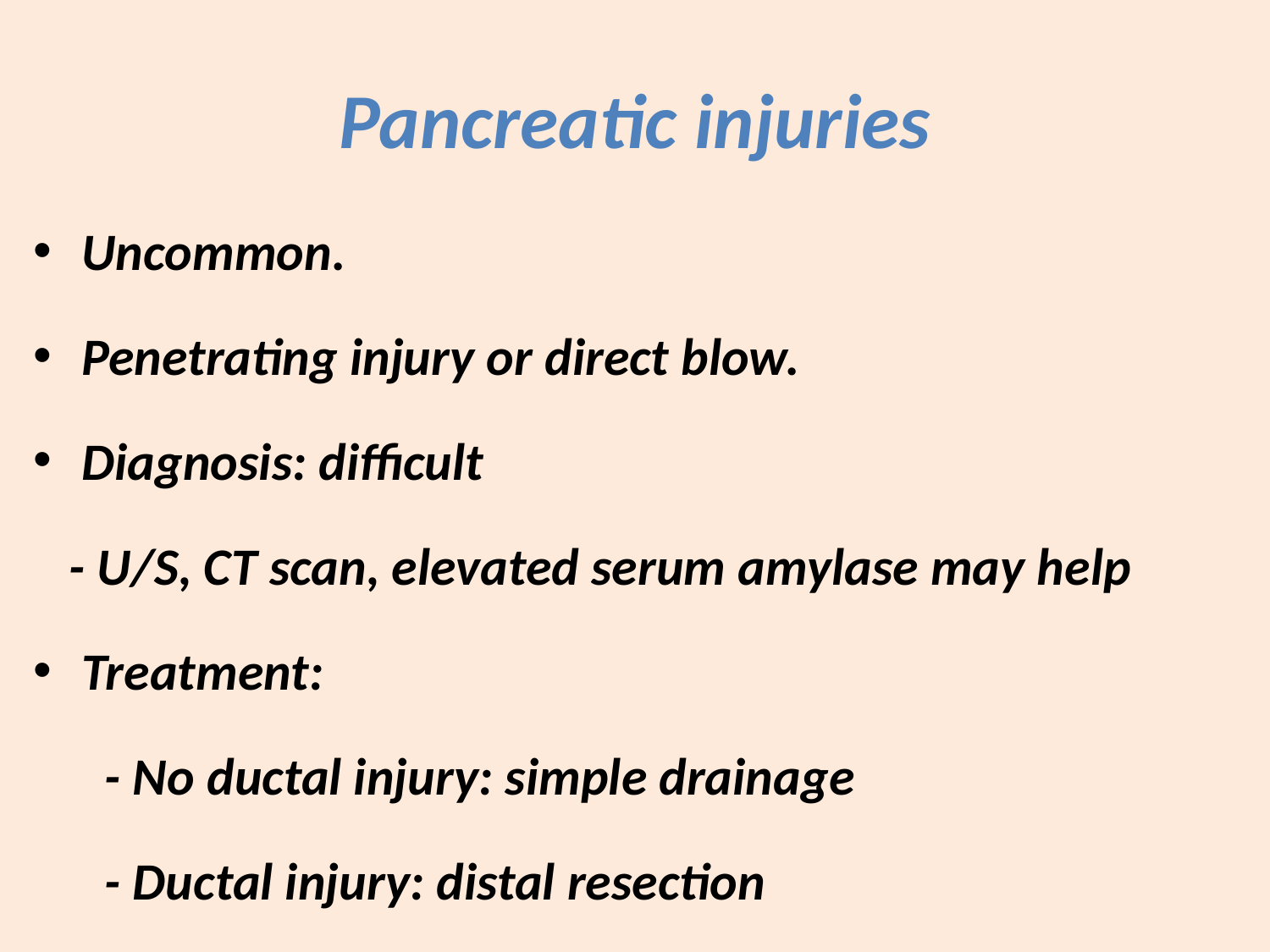

# Pancreatic injuries
Uncommon.
Penetrating injury or direct blow.
Diagnosis: difficult
   - U/S, CT scan, elevated serum amylase may help
Treatment:
      - No ductal injury: simple drainage
      - Ductal injury: distal resection